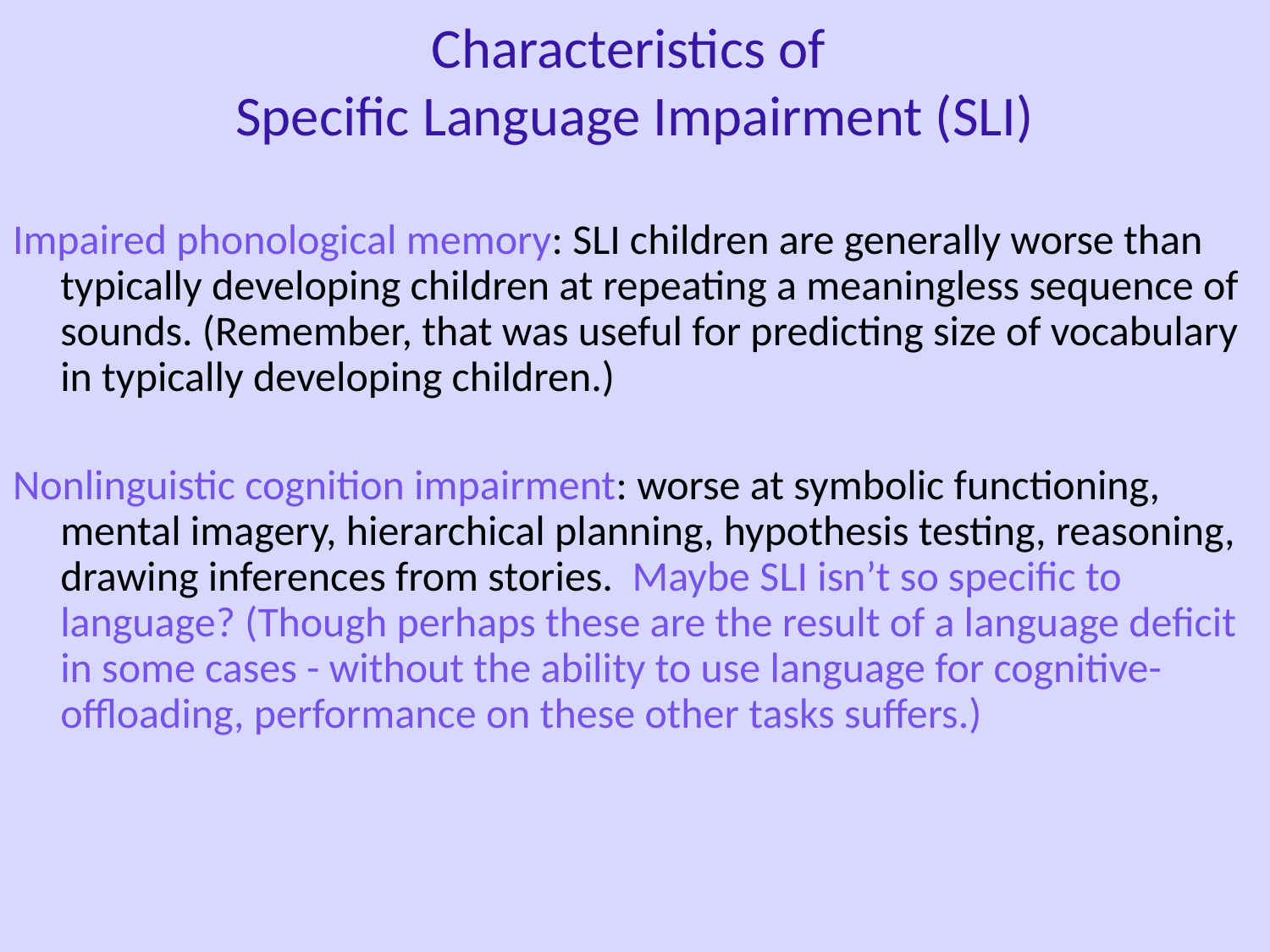

Characteristics of
Specific Language Impairment (SLI)
Impaired phonological memory: SLI children are generally worse than typically developing children at repeating a meaningless sequence of sounds. (Remember, that was useful for predicting size of vocabulary in typically developing children.)

Nonlinguistic cognition impairment: worse at symbolic functioning, mental imagery, hierarchical planning, hypothesis testing, reasoning, drawing inferences from stories.  Maybe SLI isn’t so specific to language? (Though perhaps these are the result of a language deficit in some cases - without the ability to use language for cognitive-offloading, performance on these other tasks suffers.)